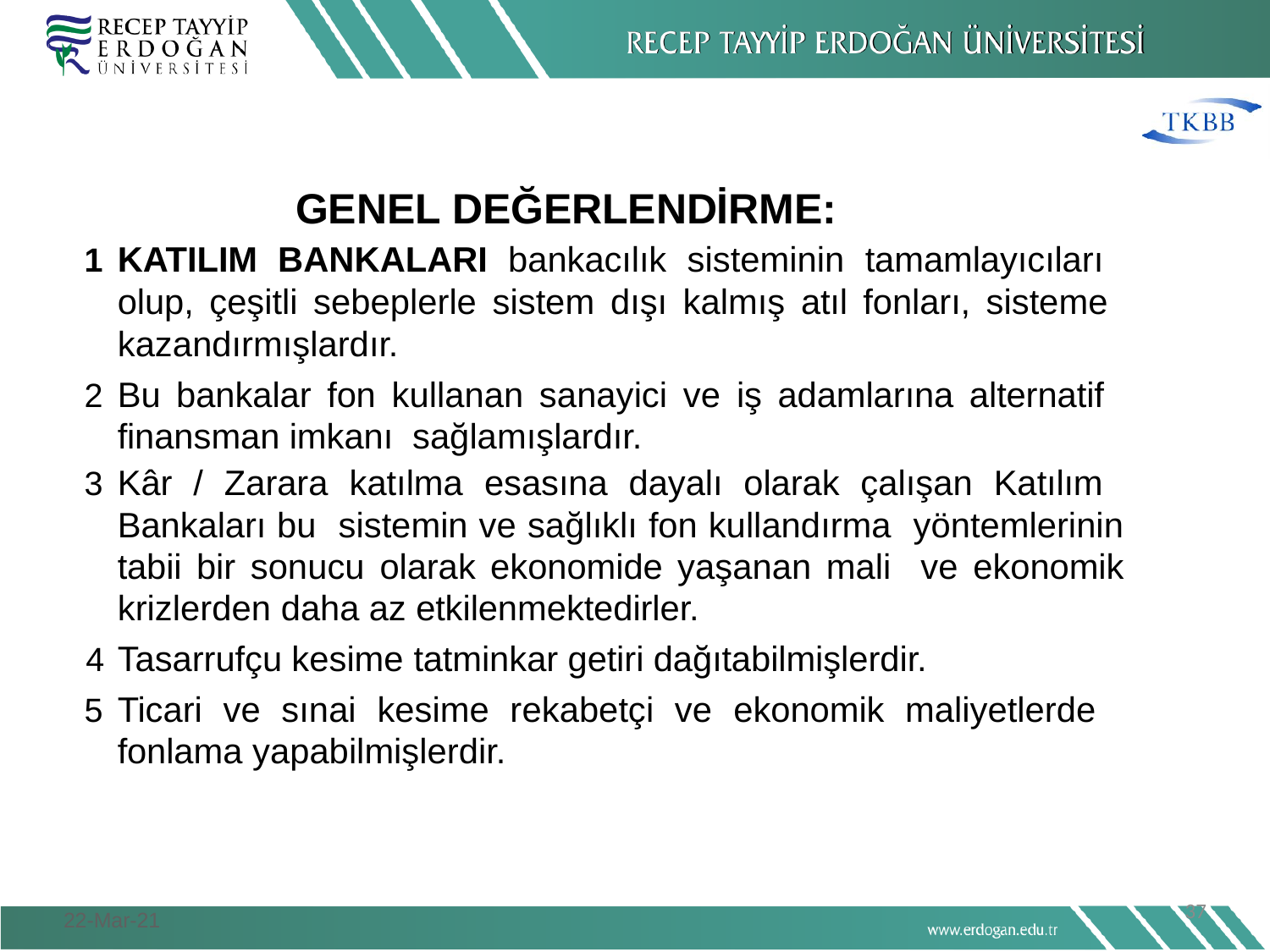

# GENEL DEĞERLENDİRME:
KATILIM BANKALARI bankacılık sisteminin tamamlayıcıları  olup, çeşitli sebeplerle sistem dışı kalmış atıl fonları, sisteme  kazandırmışlardır.
Bu bankalar fon kullanan sanayici ve iş adamlarına alternatif  finansman imkanı sağlamışlardır.
Kâr / Zarara katılma esasına dayalı olarak çalışan Katılım  Bankaları bu  sistemin ve sağlıklı fon kullandırma  yöntemlerinin tabii bir sonucu olarak ekonomide yaşanan mali  ve ekonomik krizlerden daha az etkilenmektedirler.
Tasarrufçu kesime tatminkar getiri dağıtabilmişlerdir.
Ticari ve sınai kesime rekabetçi ve ekonomik maliyetlerde  fonlama yapabilmişlerdir.
37
22-Mar-21